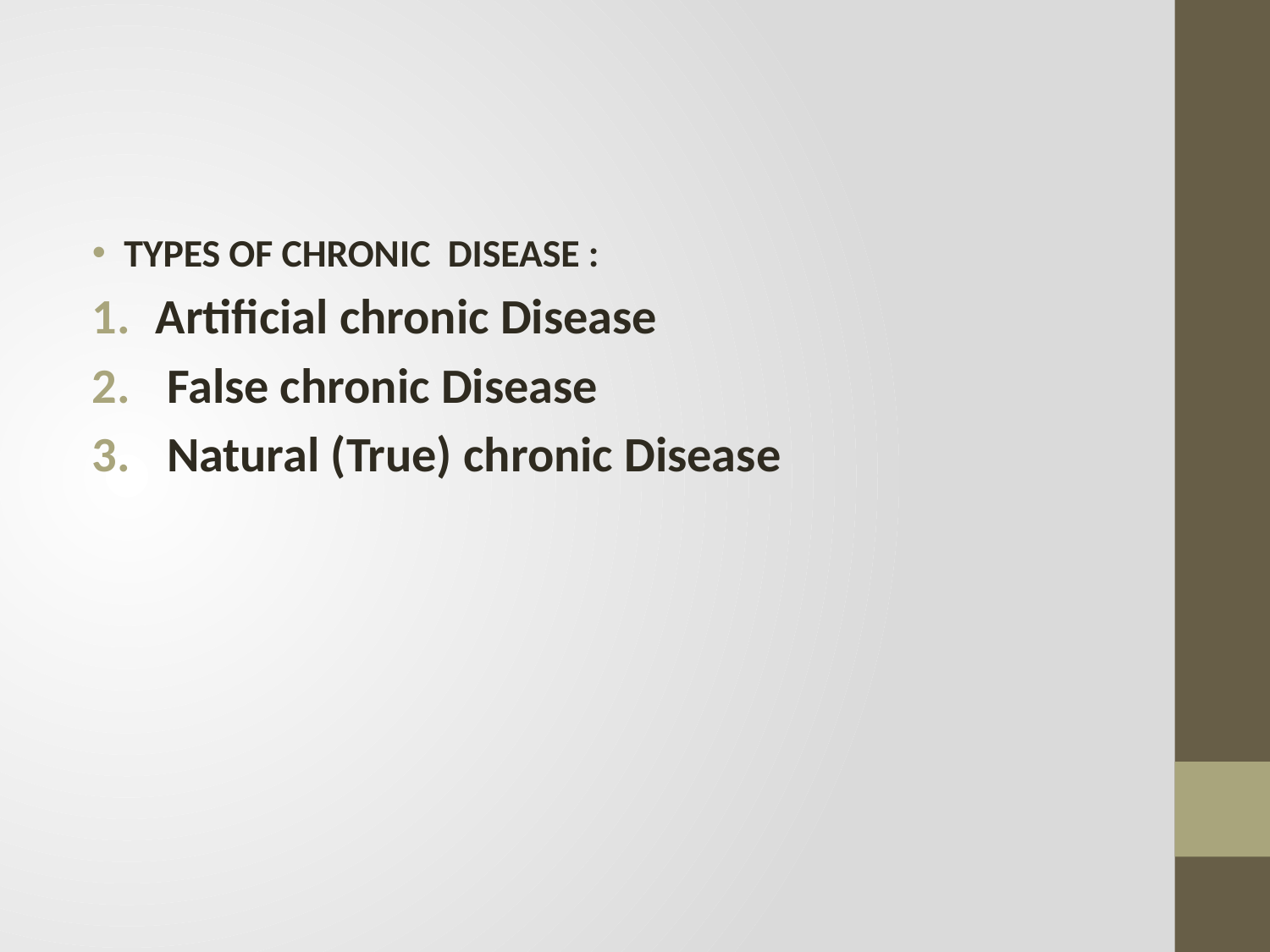

#
TYPES OF CHRONIC  DISEASE :
Artificial chronic Disease
 False chronic Disease
 Natural (True) chronic Disease